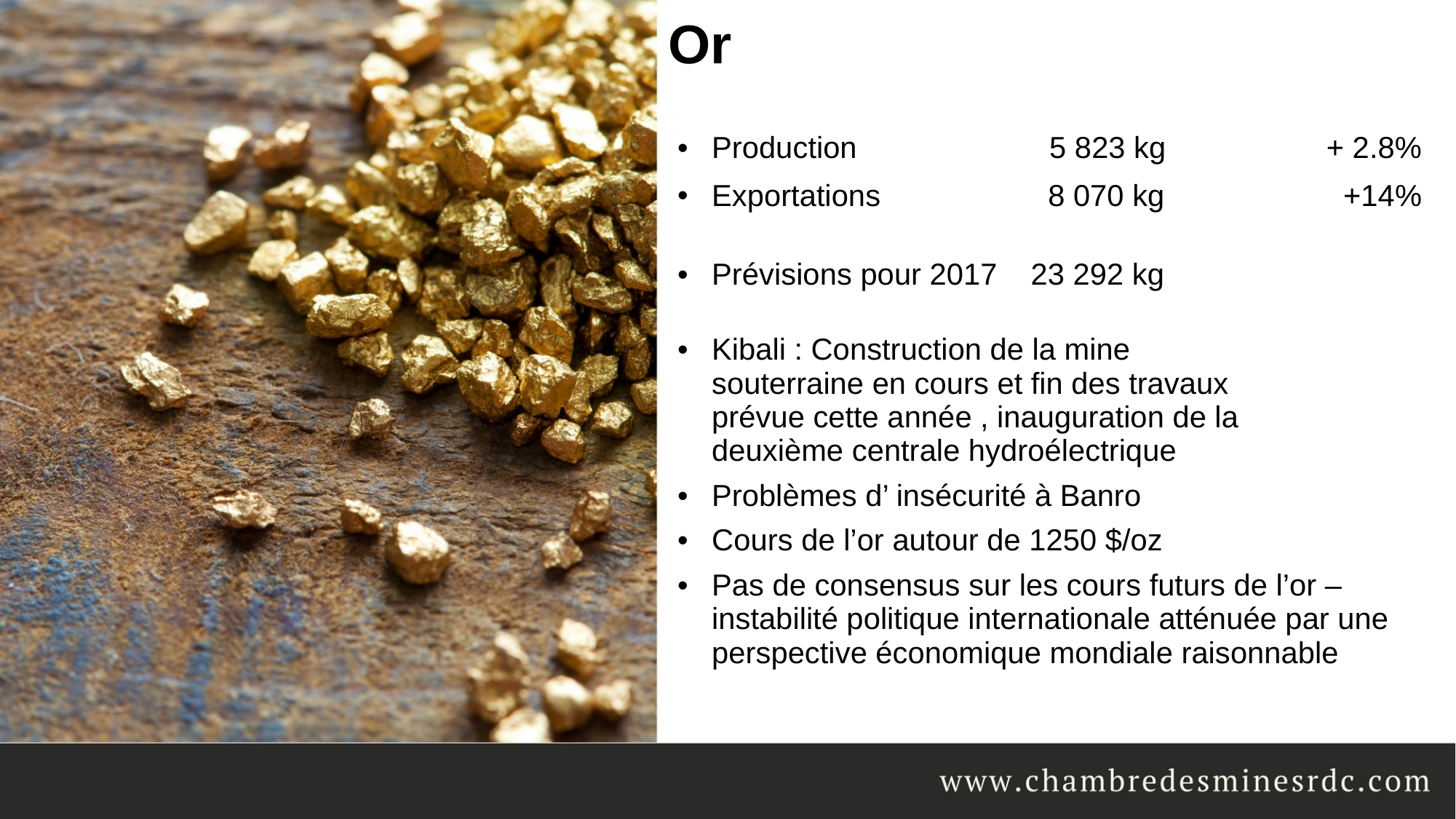

# Or
|  |  |
| --- | --- |
| Production 5 823 kg | + 2.8% |
| Exportations 8 070 kg | +14% |
| Prévisions pour 2017 23 292 kg |  |
| Kibali : Construction de la mine souterraine en cours et fin des travaux prévue cette année , inauguration de la deuxième centrale hydroélectrique |  |
| Problèmes d’ insécurité à Banro |  |
| Cours de l’or autour de 1250 $/oz |  |
| Pas de consensus sur les cours futurs de l’or – instabilité politique internationale atténuée par une perspective économique mondiale raisonnable |  |